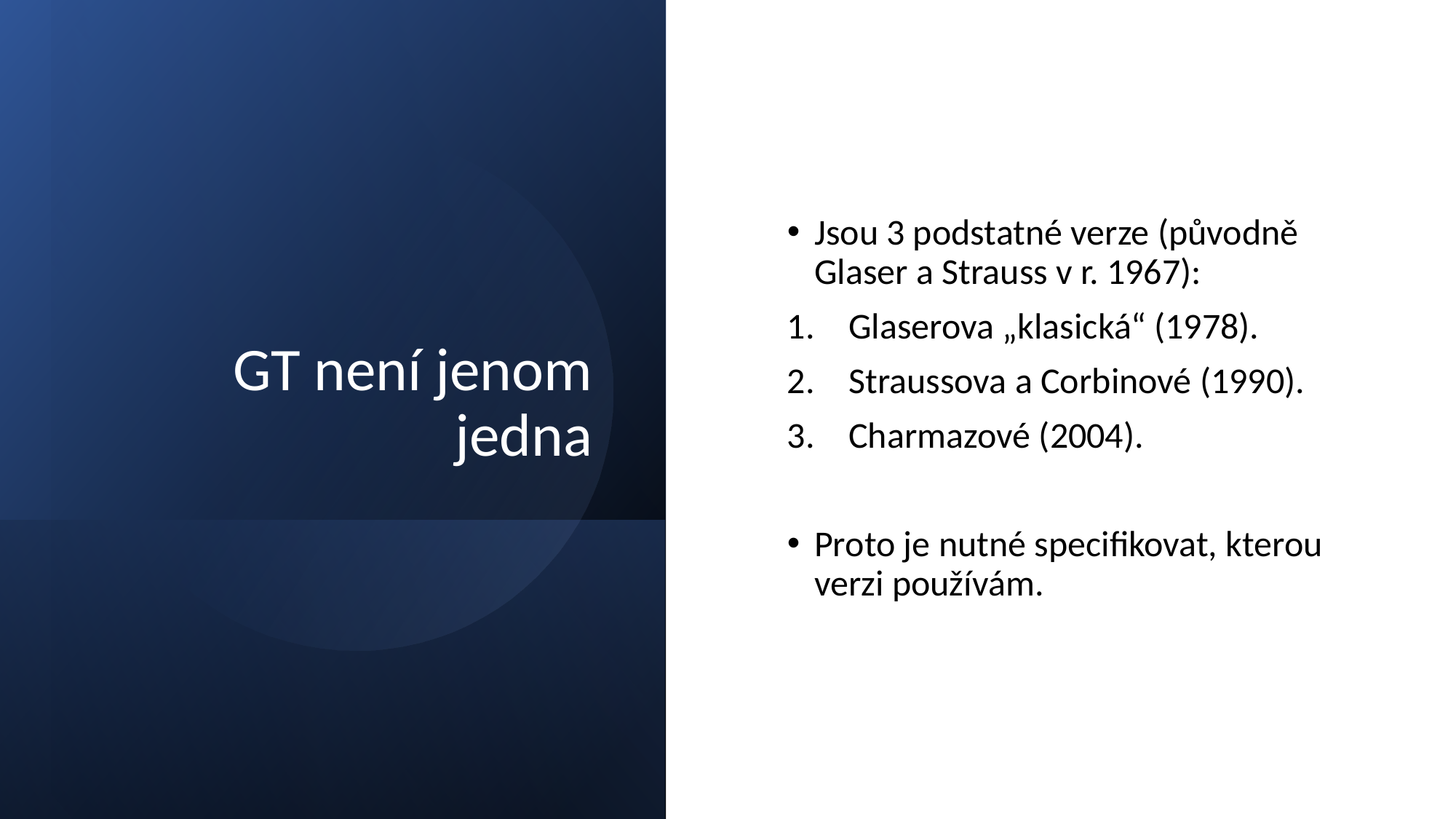

# GT není jenom jedna

Jsou 3 podstatné verze (původně Glaser a Strauss v r. 1967):
Glaserova „klasická“ (1978).
Straussova a Corbinové (1990).
Charmazové (2004).

Proto je nutné specifikovat, kterou verzi používám.